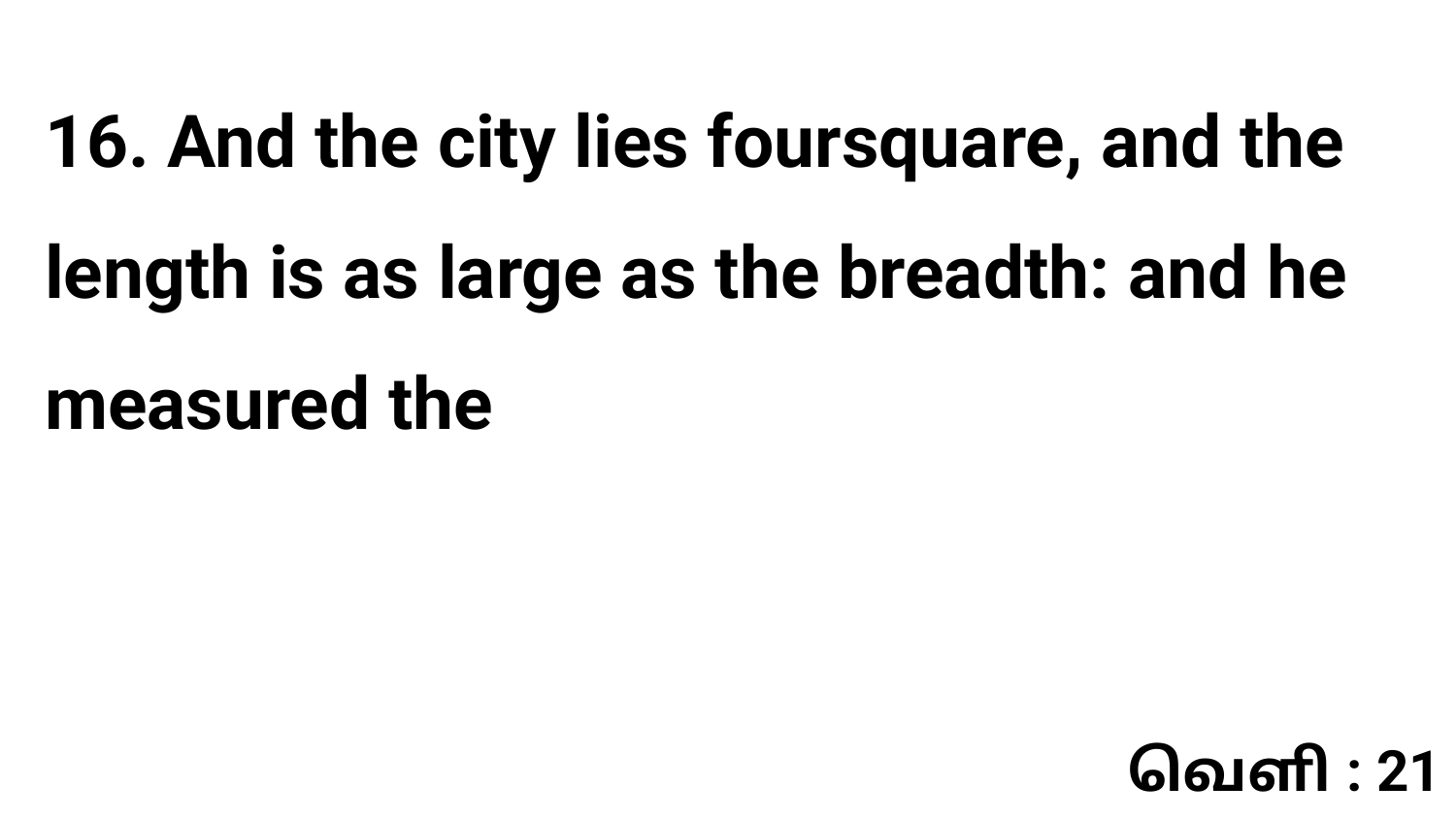

16. And the city lies foursquare, and the length is as large as the breadth: and he measured the
வெளி : 21